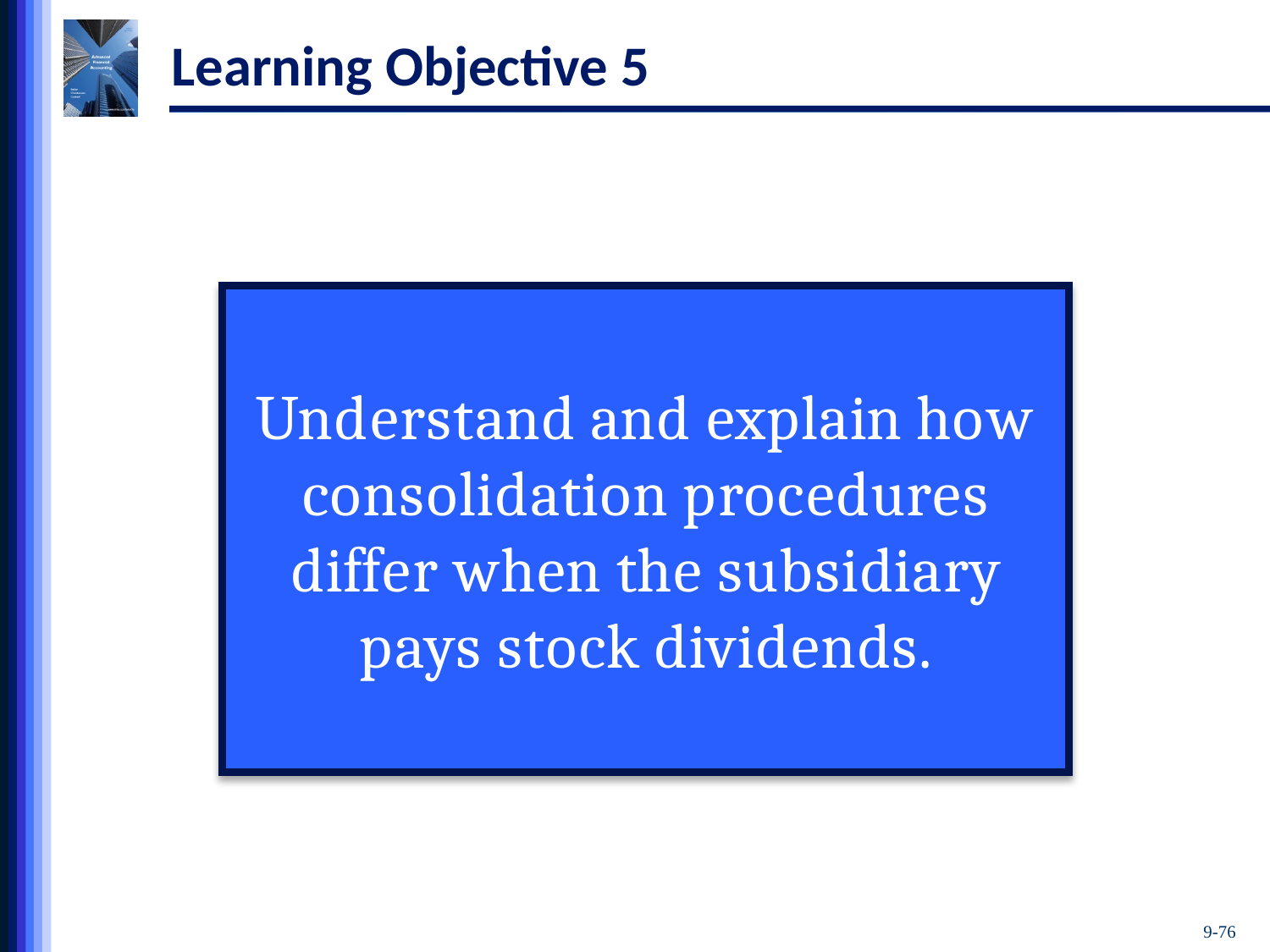

# Learning Objective 5
Understand and explain how consolidation procedures differ when the subsidiary pays stock dividends.
9-76